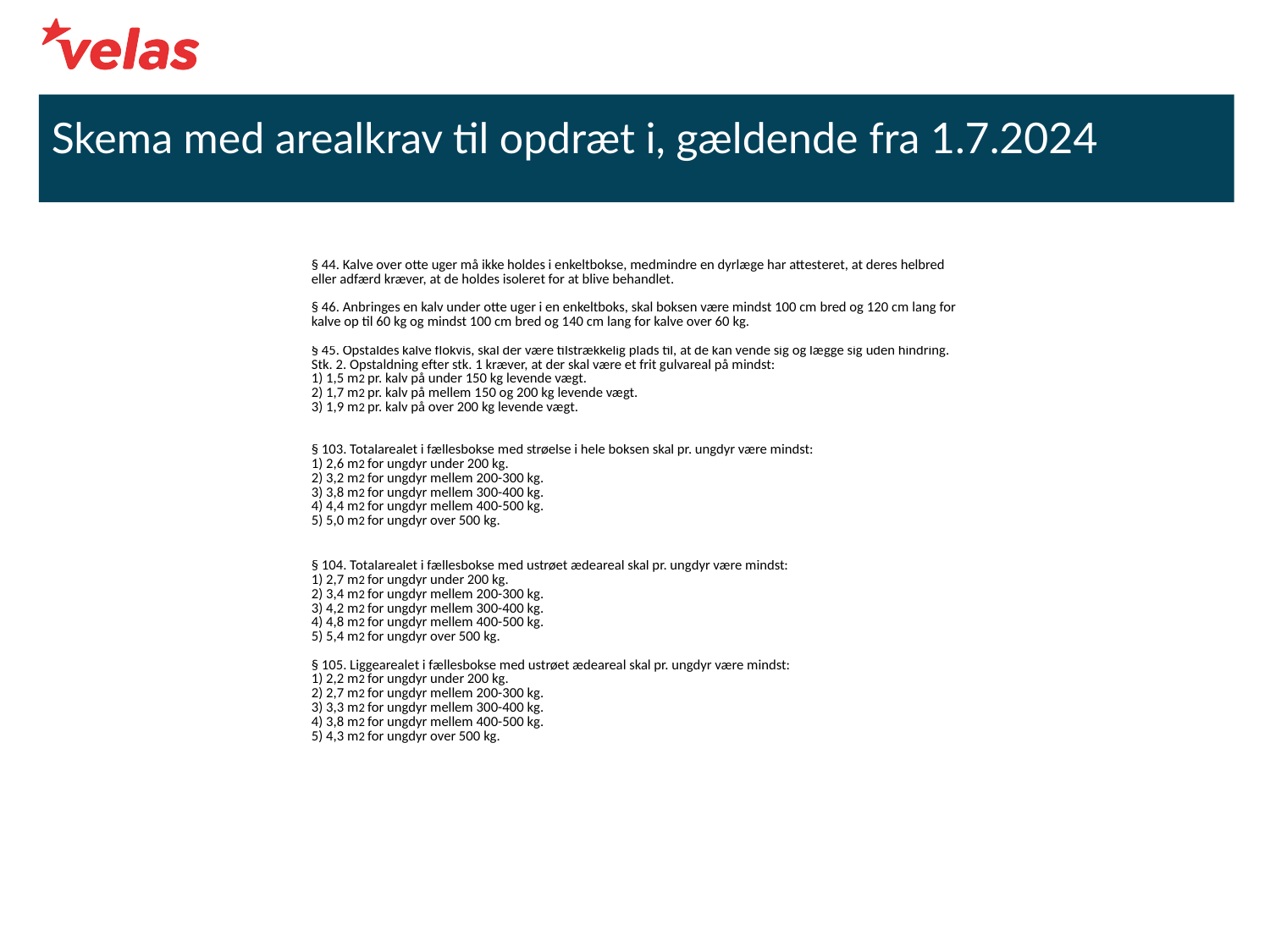

# Skema med arealkrav til opdræt i, gældende fra 1.7.2024
| § 44. Kalve over otte uger må ikke holdes i enkeltbokse, medmindre en dyrlæge har attesteret, at deres helbred eller adfærd kræver, at de holdes isoleret for at blive behandlet.   § 46. Anbringes en kalv under otte uger i en enkeltboks, skal boksen være mindst 100 cm bred og 120 cm lang for kalve op til 60 kg og mindst 100 cm bred og 140 cm lang for kalve over 60 kg. |
| --- |
| § 45. Opstaldes kalve flokvis, skal der være tilstrækkelig plads til, at de kan vende sig og lægge sig uden hindring. Stk. 2. Opstaldning efter stk. 1 kræver, at der skal være et frit gulvareal på mindst: 1) 1,5 m2 pr. kalv på under 150 kg levende vægt. 2) 1,7 m2 pr. kalv på mellem 150 og 200 kg levende vægt. 3) 1,9 m2 pr. kalv på over 200 kg levende vægt. |
| § 103. Totalarealet i fællesbokse med strøelse i hele boksen skal pr. ungdyr være mindst: 1) 2,6 m2 for ungdyr under 200 kg. 2) 3,2 m2 for ungdyr mellem 200-300 kg. 3) 3,8 m2 for ungdyr mellem 300-400 kg. 4) 4,4 m2 for ungdyr mellem 400-500 kg. 5) 5,0 m2 for ungdyr over 500 kg. |
| § 104. Totalarealet i fællesbokse med ustrøet ædeareal skal pr. ungdyr være mindst: 1) 2,7 m2 for ungdyr under 200 kg. 2) 3,4 m2 for ungdyr mellem 200-300 kg. 3) 4,2 m2 for ungdyr mellem 300-400 kg. 4) 4,8 m2 for ungdyr mellem 400-500 kg. 5) 5,4 m2 for ungdyr over 500 kg.   § 105. Liggearealet i fællesbokse med ustrøet ædeareal skal pr. ungdyr være mindst: 1) 2,2 m2 for ungdyr under 200 kg. 2) 2,7 m2 for ungdyr mellem 200-300 kg. 3) 3,3 m2 for ungdyr mellem 300-400 kg. 4) 3,8 m2 for ungdyr mellem 400-500 kg. 5) 4,3 m2 for ungdyr over 500 kg. |